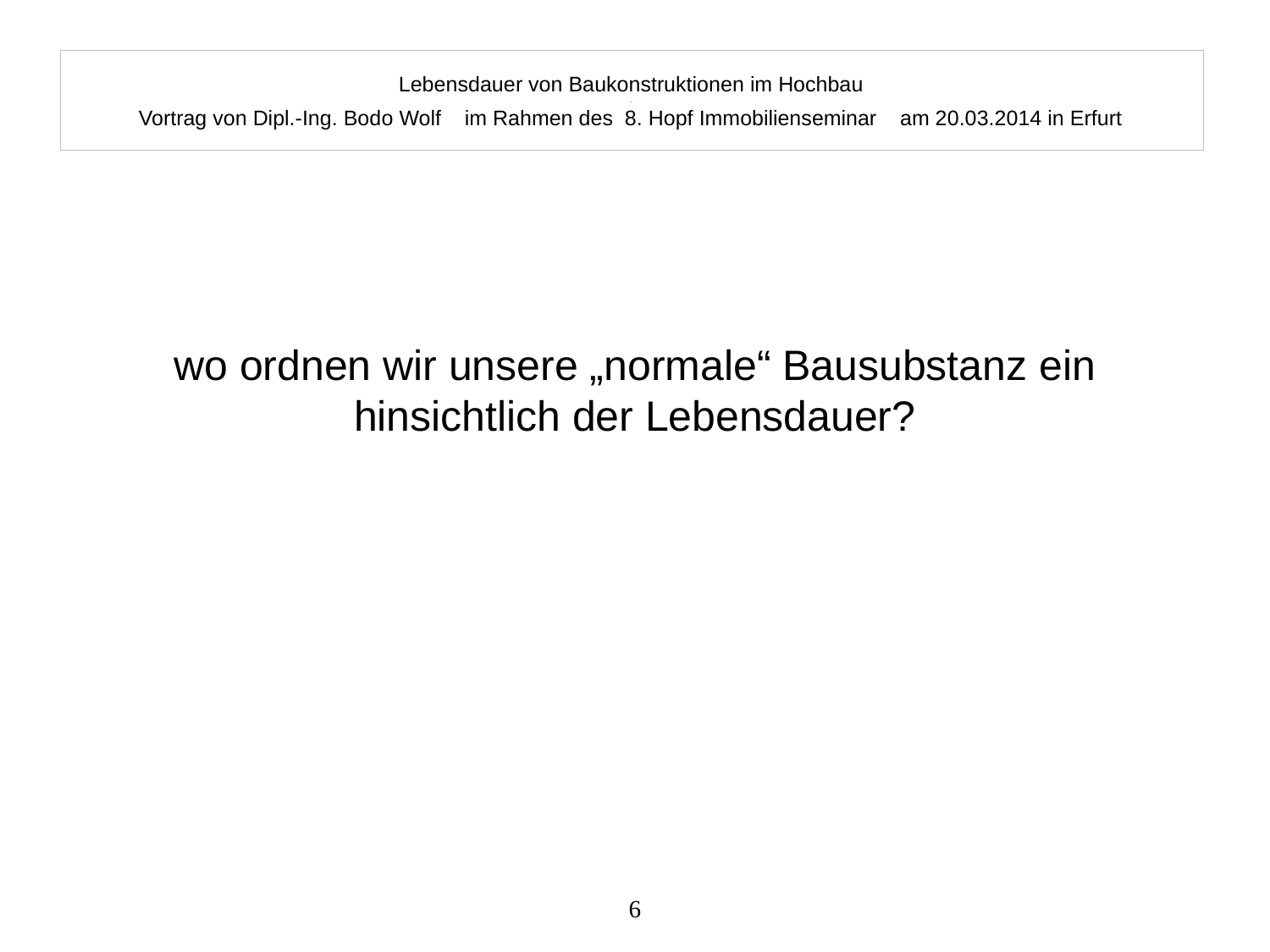

# Lebensdauer von Baukonstruktionen im Hochbau . Vortrag von Dipl.-Ing. Bodo Wolf    im Rahmen des  8. Hopf Immobilienseminar    am 20.03.2014 in Erfurt

wo ordnen wir unsere „normale“ Bausubstanz ein hinsichtlich der Lebensdauer?

6